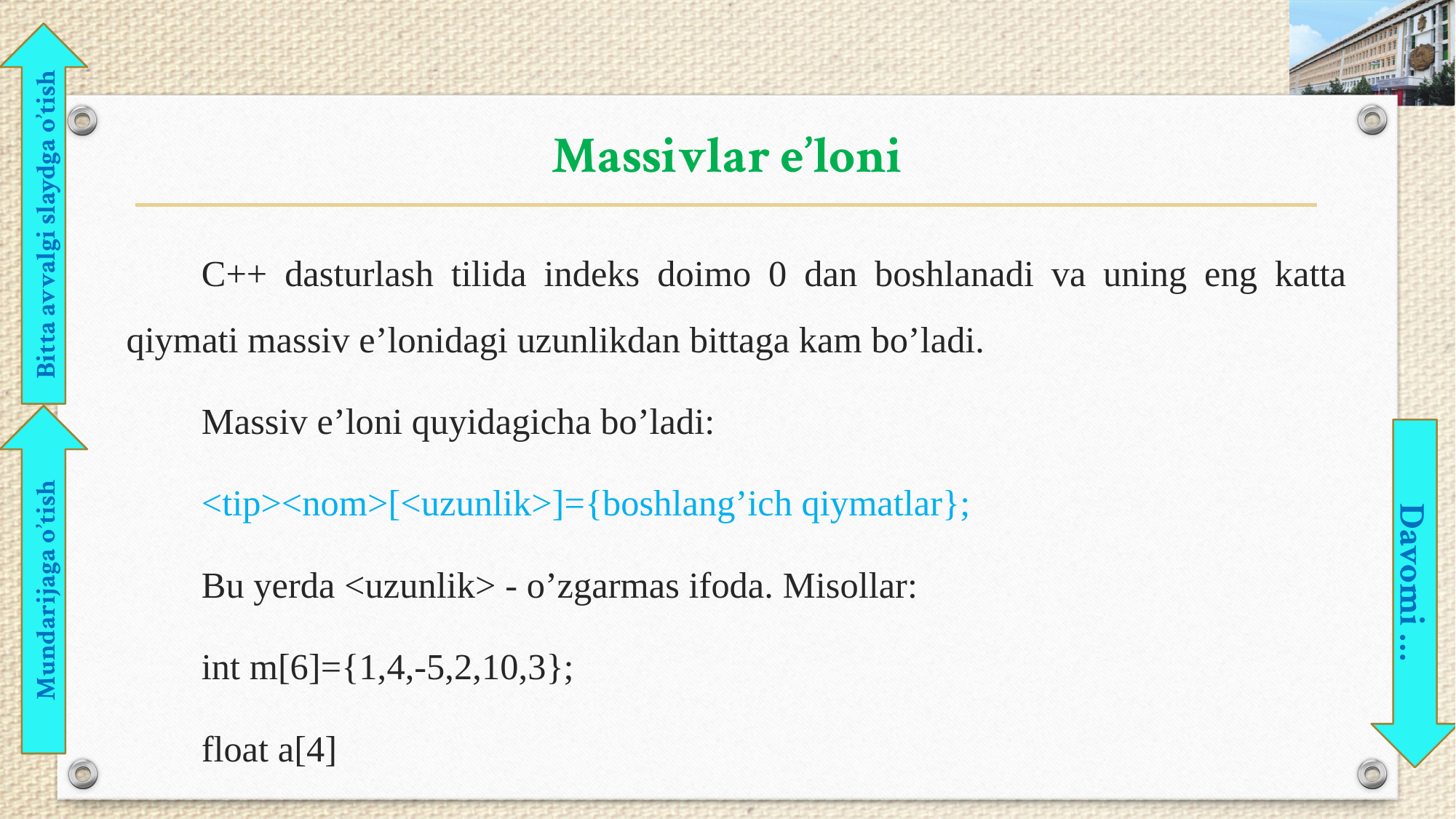

# Massivlar e’loni
Bitta avvalgi slaydga o’tish
C++ dasturlash tilida indeks doimo 0 dan boshlanadi va uning eng katta qiymati massiv e’lonidagi uzunlikdan bittaga kam bo’ladi.
Massiv e’loni quyidagicha bo’ladi:
<tip><nom>[<uzunlik>]={boshlang’ich qiymatlar};
Bu yerda <uzunlik> - o’zgarmas ifoda. Misollar:
int m[6]={1,4,-5,2,10,3};
float a[4]

Mundarijaga o’tish
Davomi …